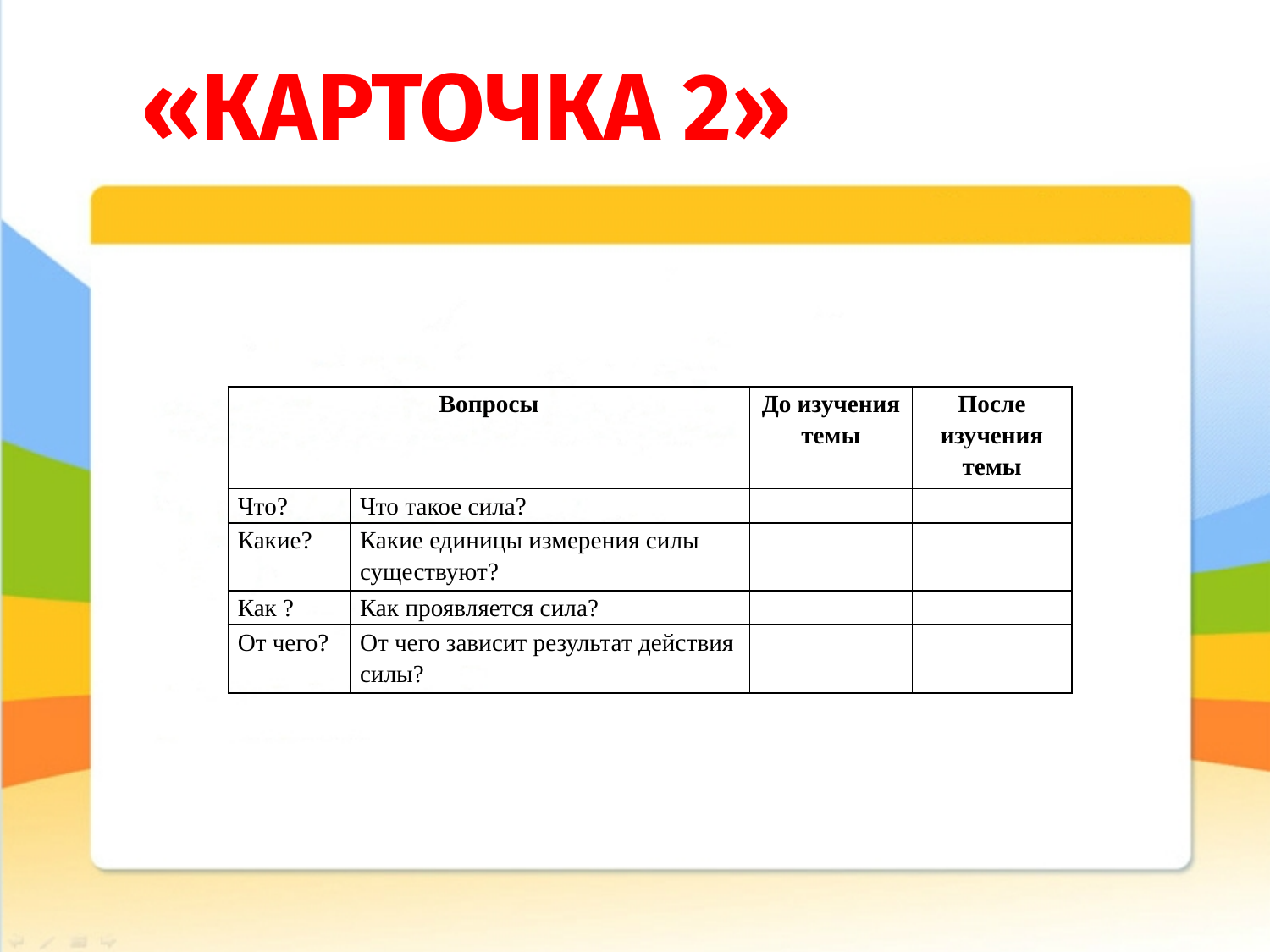

«КАРТОЧКА 2»
| Вопросы |  | До изучения темы | После изучения темы |
| --- | --- | --- | --- |
| Что? | Что такое сила? |  |  |
| Какие? | Какие единицы измерения силы существуют? |  |  |
| Как ? | Как проявляется сила? |  |  |
| От чего? | От чего зависит результат действия силы? |  |  |